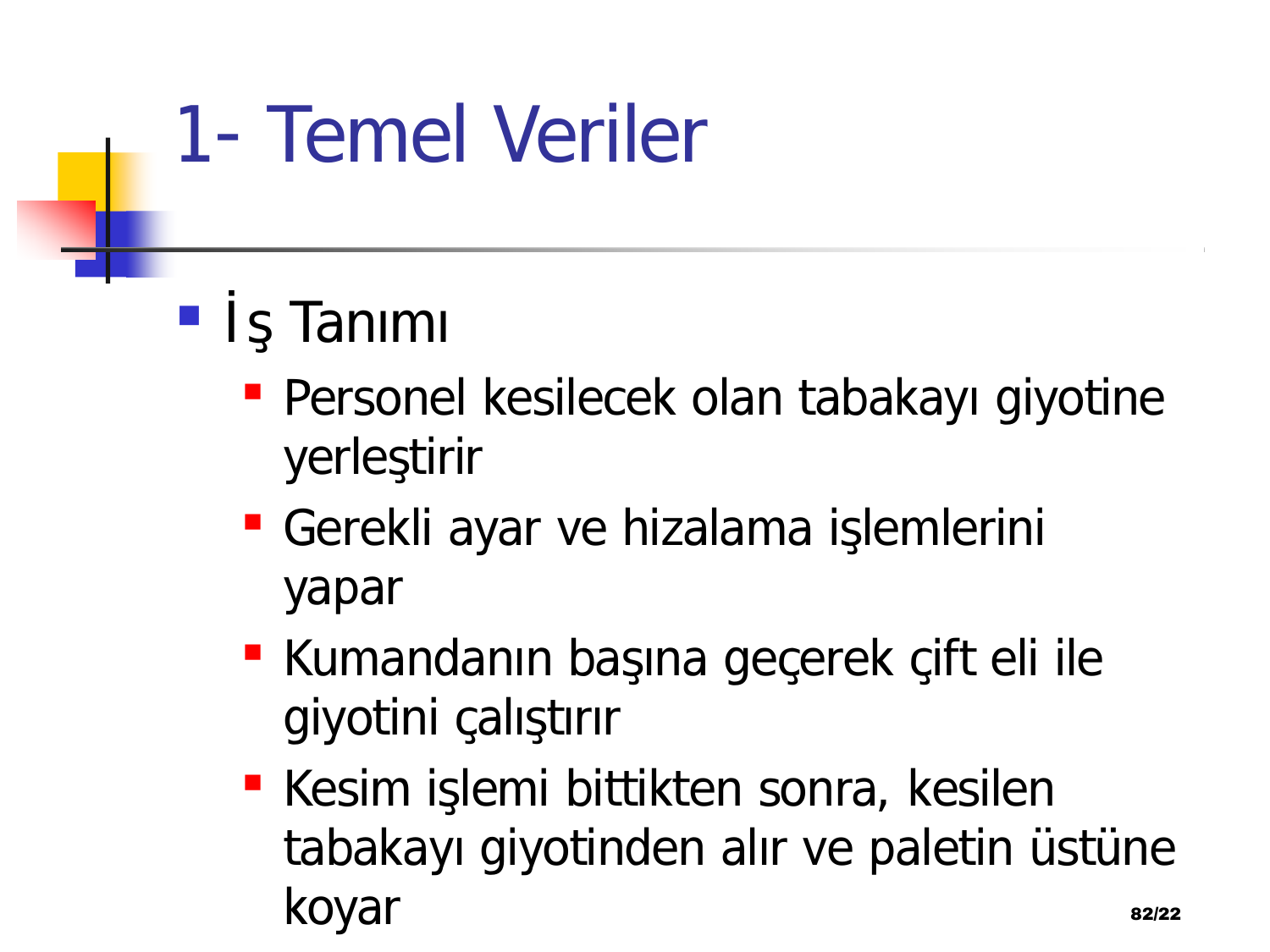

# 1- Temel Veriler
İş Tanımı
Personel kesilecek olan tabakayı giyotine yerleştirir
Gerekli ayar ve hizalama işlemlerini yapar
Kumandanın başına geçerek çift eli ile giyotini çalıştırır
Kesim işlemi bittikten sonra, kesilen tabakayı giyotinden alır ve paletin üstüne koyar
82/22